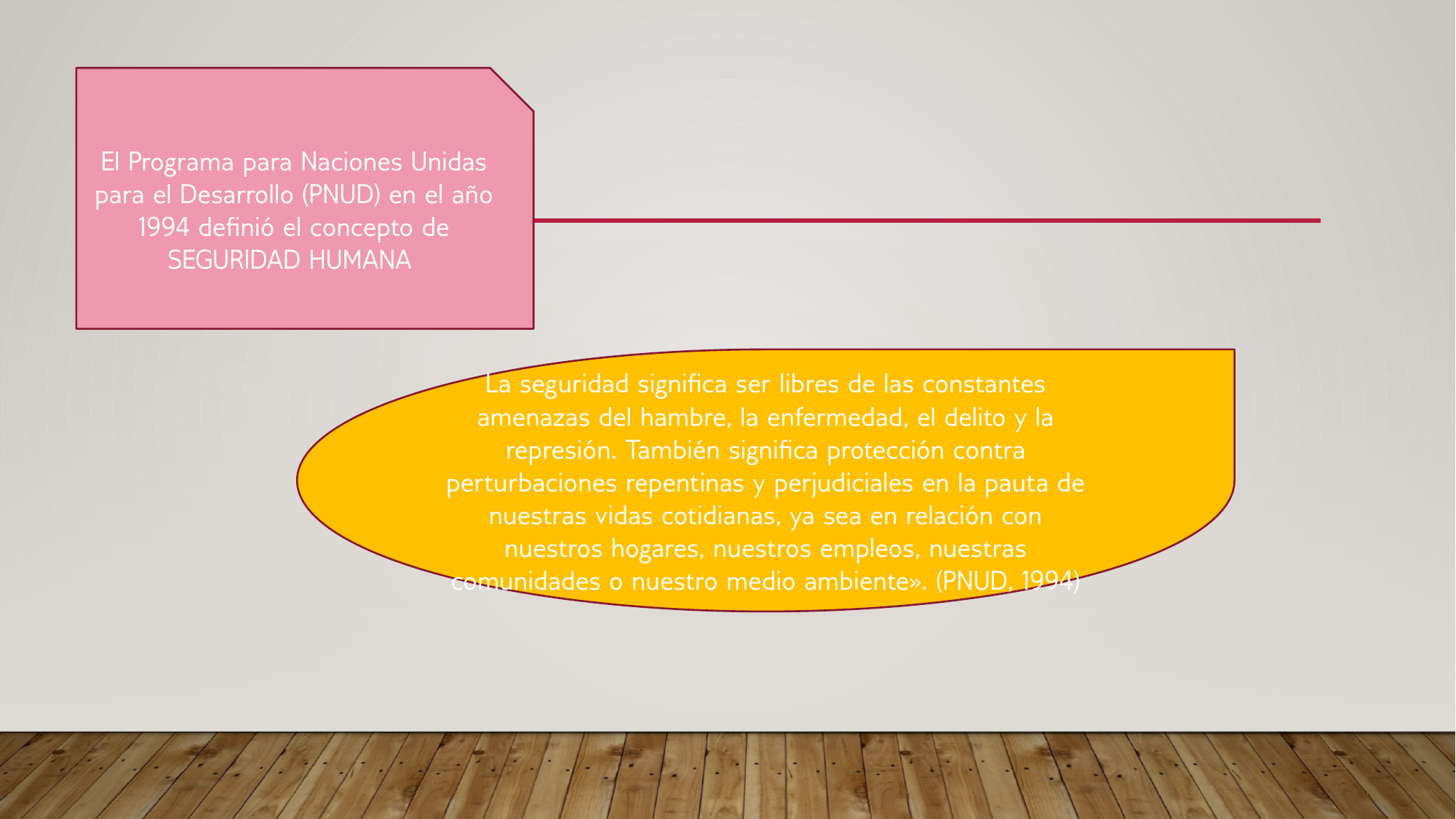

El Programa para Naciones Unidas para el Desarrollo (PNUD) en el año 1994 definió el concepto de SEGURIDAD HUMANA
#

La seguridad significa ser libres de las constantes amenazas del hambre, la enfermedad, el delito y la represión. También significa protección contra perturbaciones repentinas y perjudiciales en la pauta de nuestras vidas cotidianas, ya sea en relación con nuestros hogares, nuestros empleos, nuestras comunidades o nuestro medio ambiente». (PNUD, 1994)